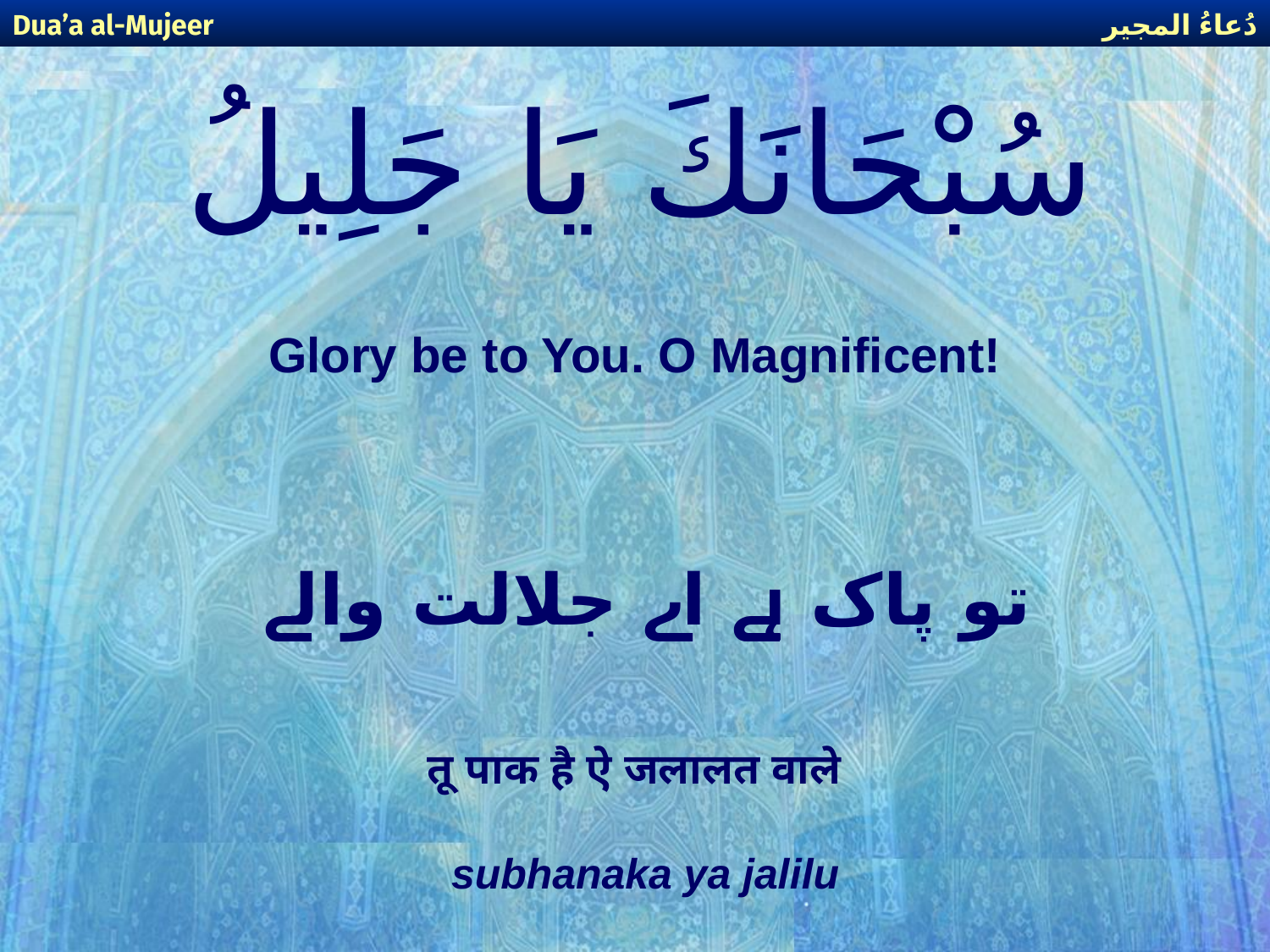

دُعاءُ المجير
Dua’a al-Mujeer
# سُبْحَانَكَ يَا جَلِيلُ
Glory be to You. O Magnificent!
تو پاک ہے اے جلالت والے
तू पाक है ऐ जलालत वाले
subhanaka ya jalilu